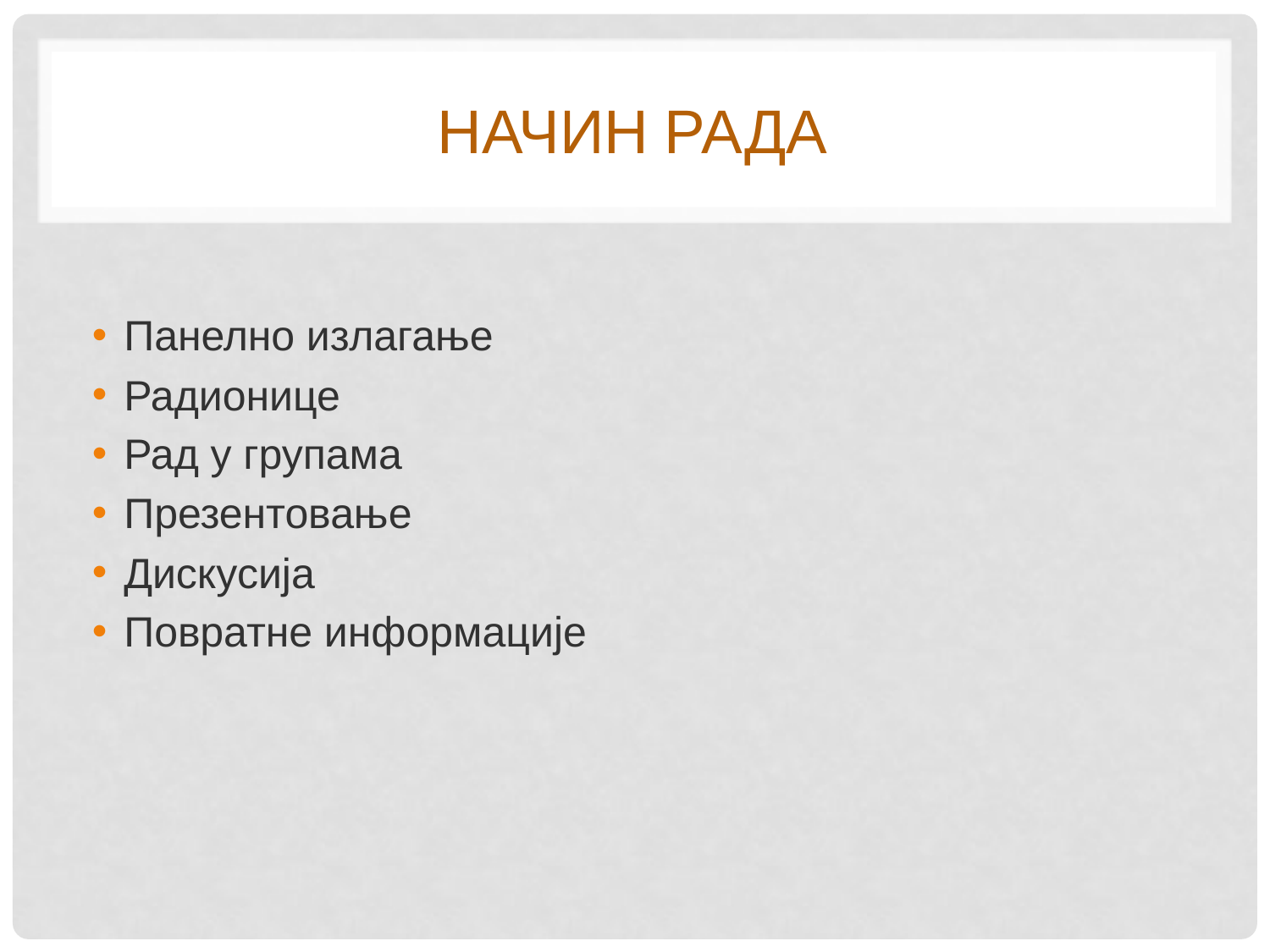

# НАЧИН РАДА

Панелно излагање
Радионице
Рад у групама
Презентовање
Дискусија
Повратне информације